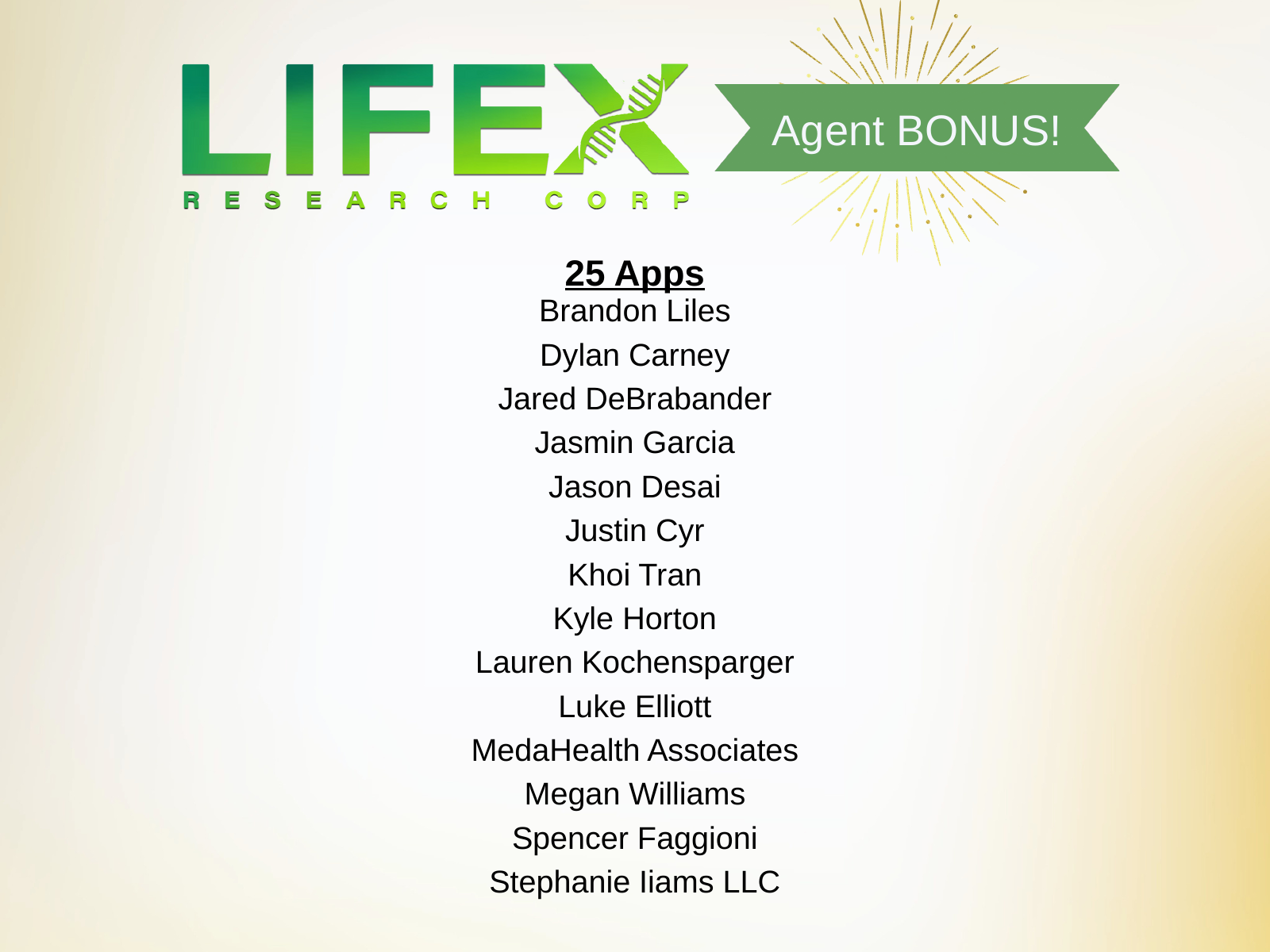

Agent BONUS!
25 Apps
Brandon Liles
Dylan Carney
Jared DeBrabander
Jasmin Garcia
Jason Desai
Justin Cyr
Khoi Tran
Kyle Horton
Lauren Kochensparger
Luke Elliott
MedaHealth Associates
Megan Williams
Spencer Faggioni
Stephanie Iiams LLC